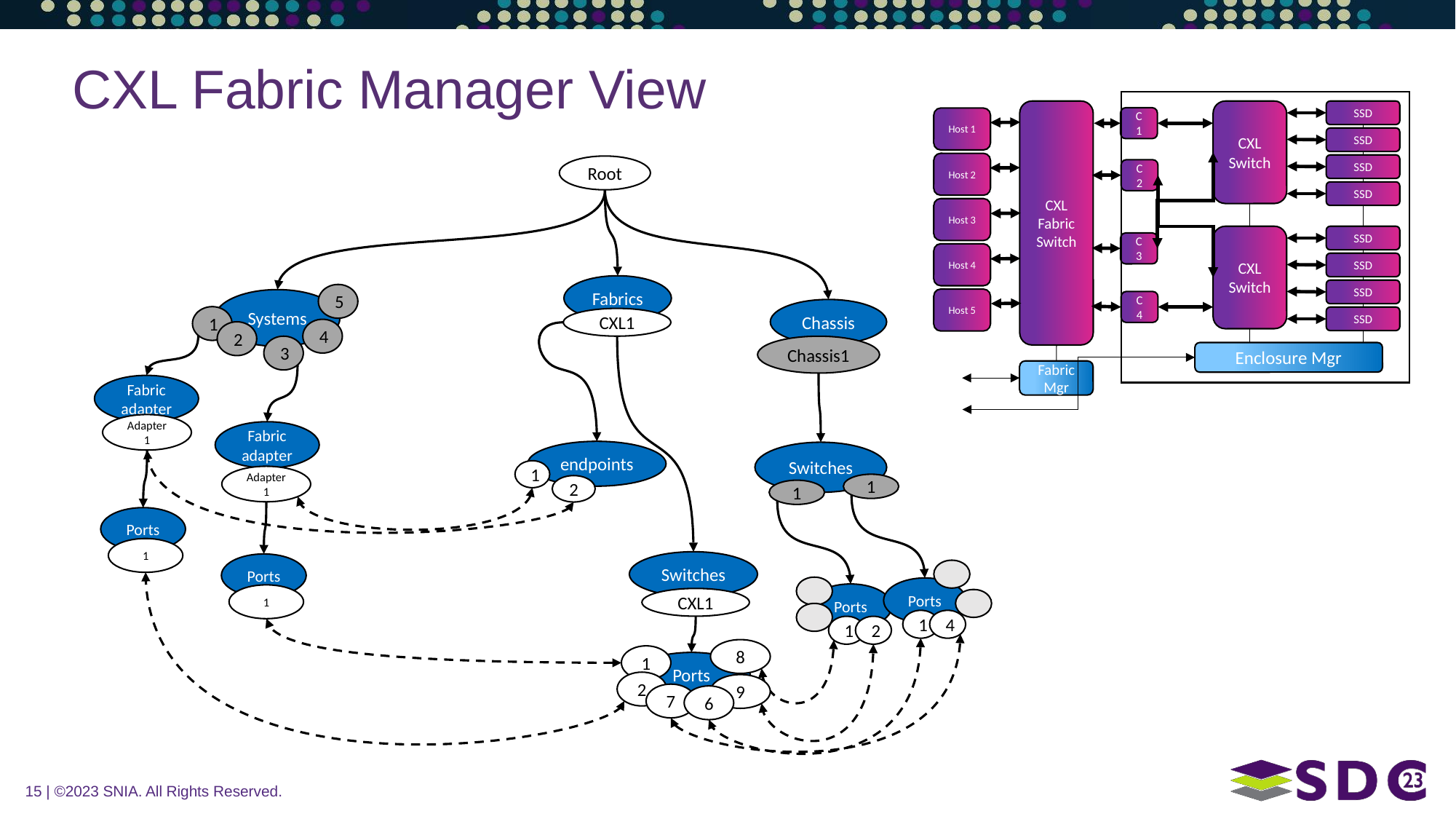

# CXL Fabric Manager View

CXL
Fabric Switch
CXL
Switch
SSD
C1
Host 1
SSD
Host 2
SSD
C2
SSD
Host 3
CXL
Switch
SSD
C3
Host 4
SSD
SSD
Host 5
C4
SSD
Enclosure Mgr
Fabric Mgr
Root
Fabrics
5
Systems
Chassis
1
CXL1
4
2
3
Chassis1
Fabric adapter
Adapter1
Fabric adapter
endpoints
Switches
1
Adapter1
1
2
1
Ports
1
Switches
Ports

Ports
Ports
1
CXL1

1
4
1
2
8
1
Ports
2
9
7
6